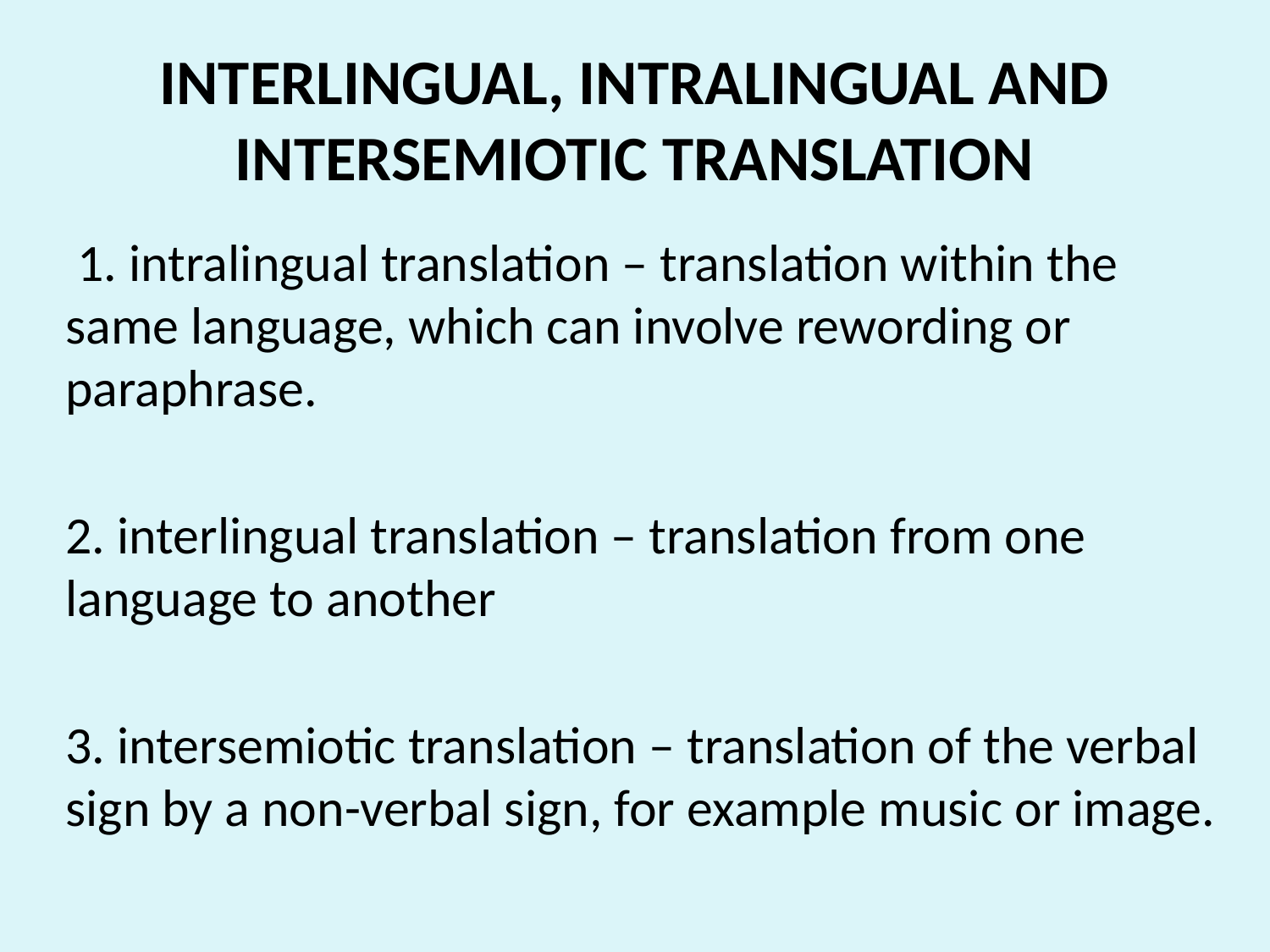

# INTERLINGUAL, INTRALINGUAL AND INTERSEMIOTIC TRANSLATION
 1. intralingual translation – translation within the same language, which can involve rewording or paraphrase.

2. interlingual translation – translation from one language to another

3. intersemiotic translation – translation of the verbal sign by a non-verbal sign, for example music or image.